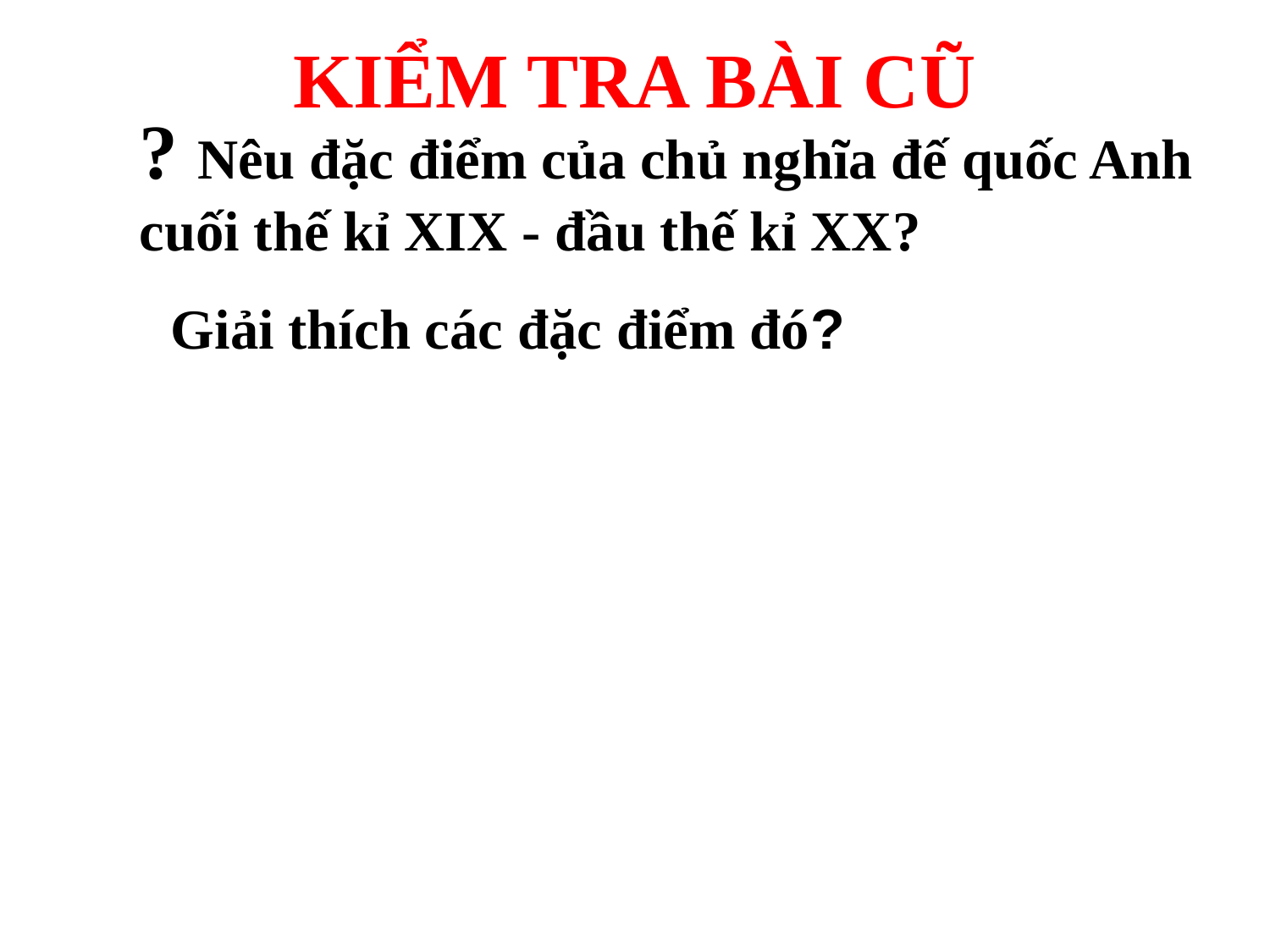

# KIỂM TRA BÀI CŨ
? Nêu đặc điểm của chủ nghĩa đế quốc Anh cuối thế kỉ XIX - đầu thế kỉ XX?
Giải thích các đặc điểm đó?